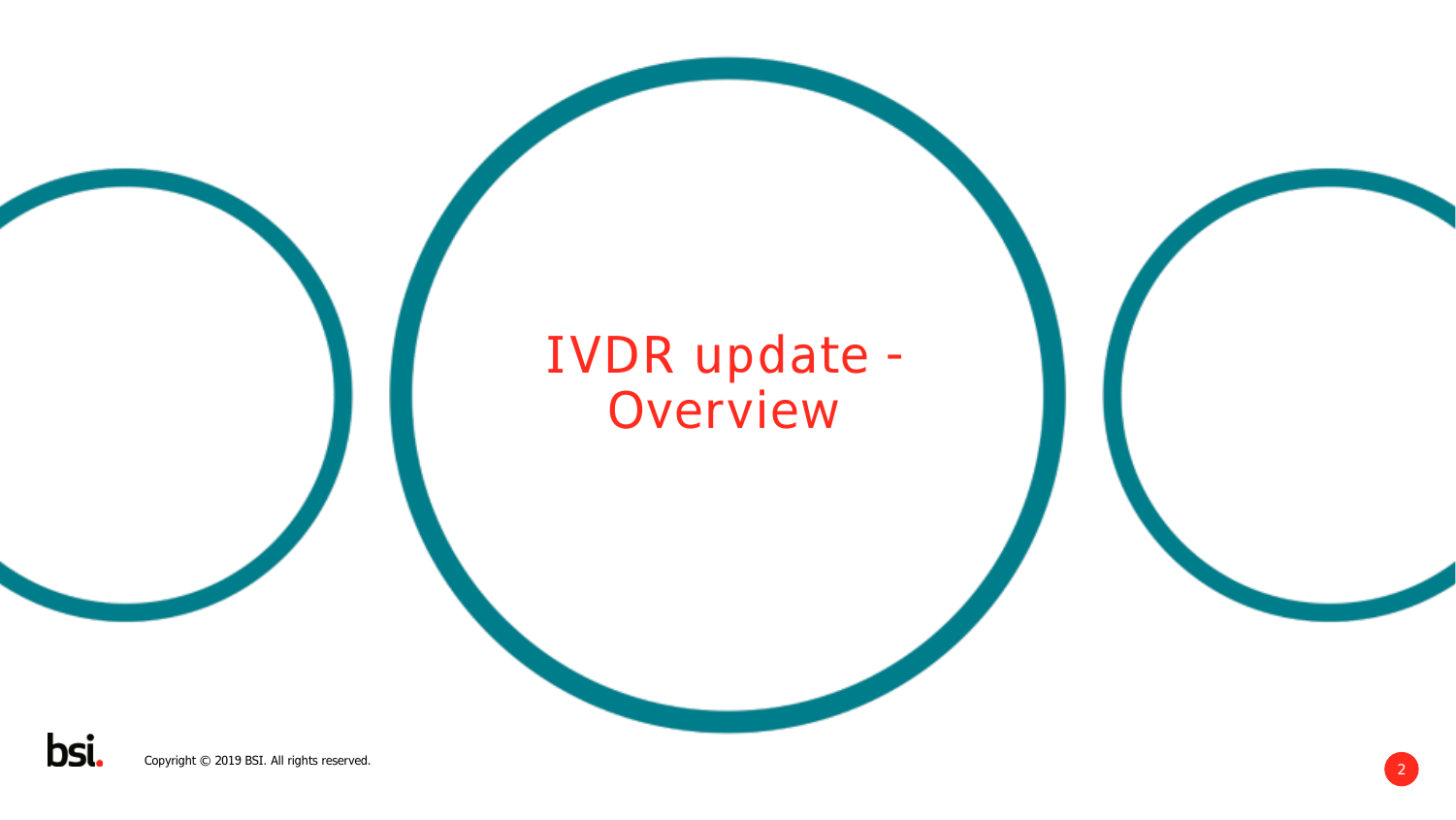

IVDR update - Overview
Copyright © 2019 BSI. All rights reserved.